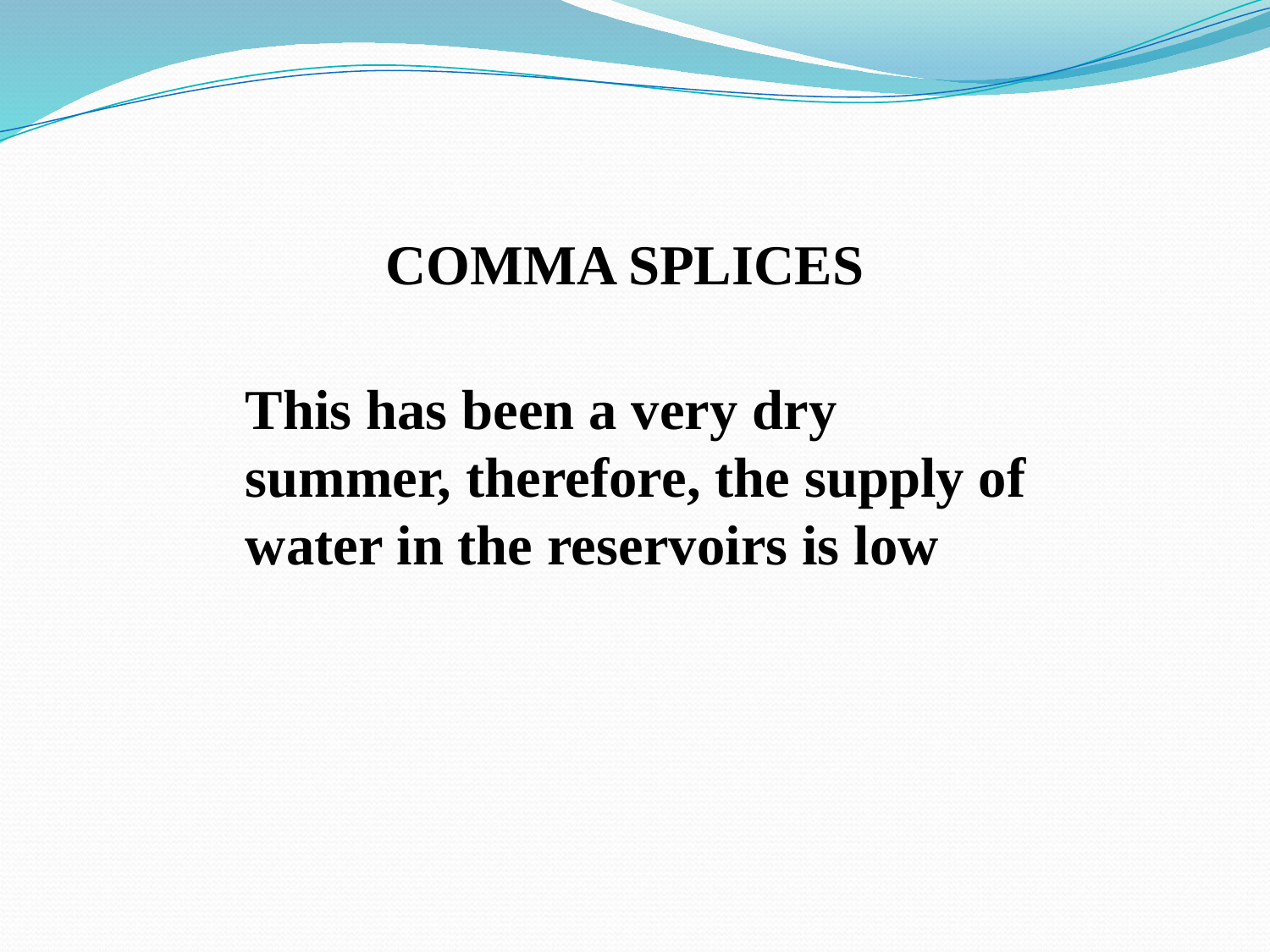

COMMA SPLICES
This has been a very dry summer, therefore, the supply of water in the reservoirs is low